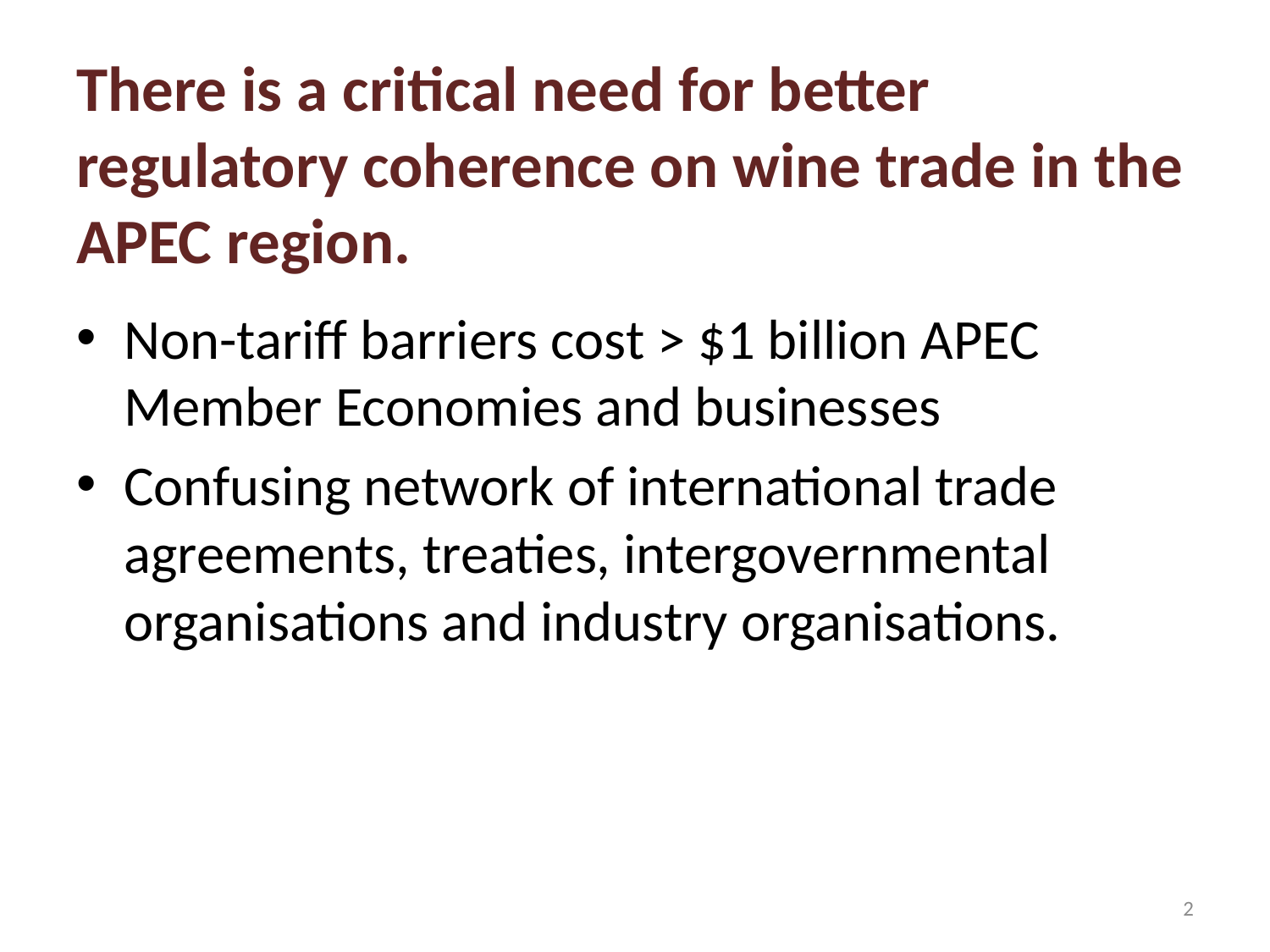

# There is a critical need for better regulatory coherence on wine trade in the APEC region.
Non-tariff barriers cost > $1 billion APEC Member Economies and businesses
Confusing network of international trade agreements, treaties, intergovernmental organisations and industry organisations.
2